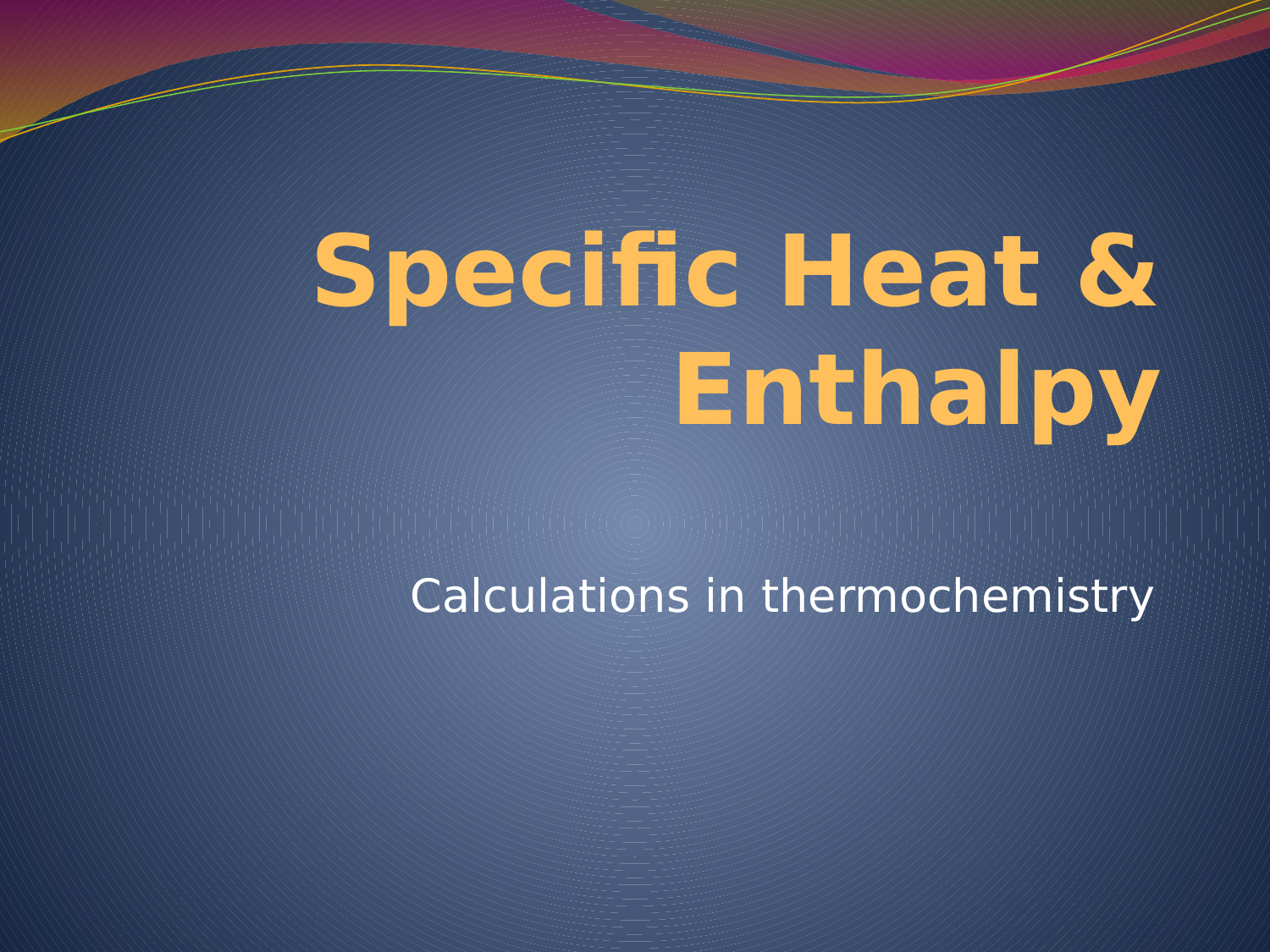

# Specific Heat & Enthalpy
Calculations in thermochemistry